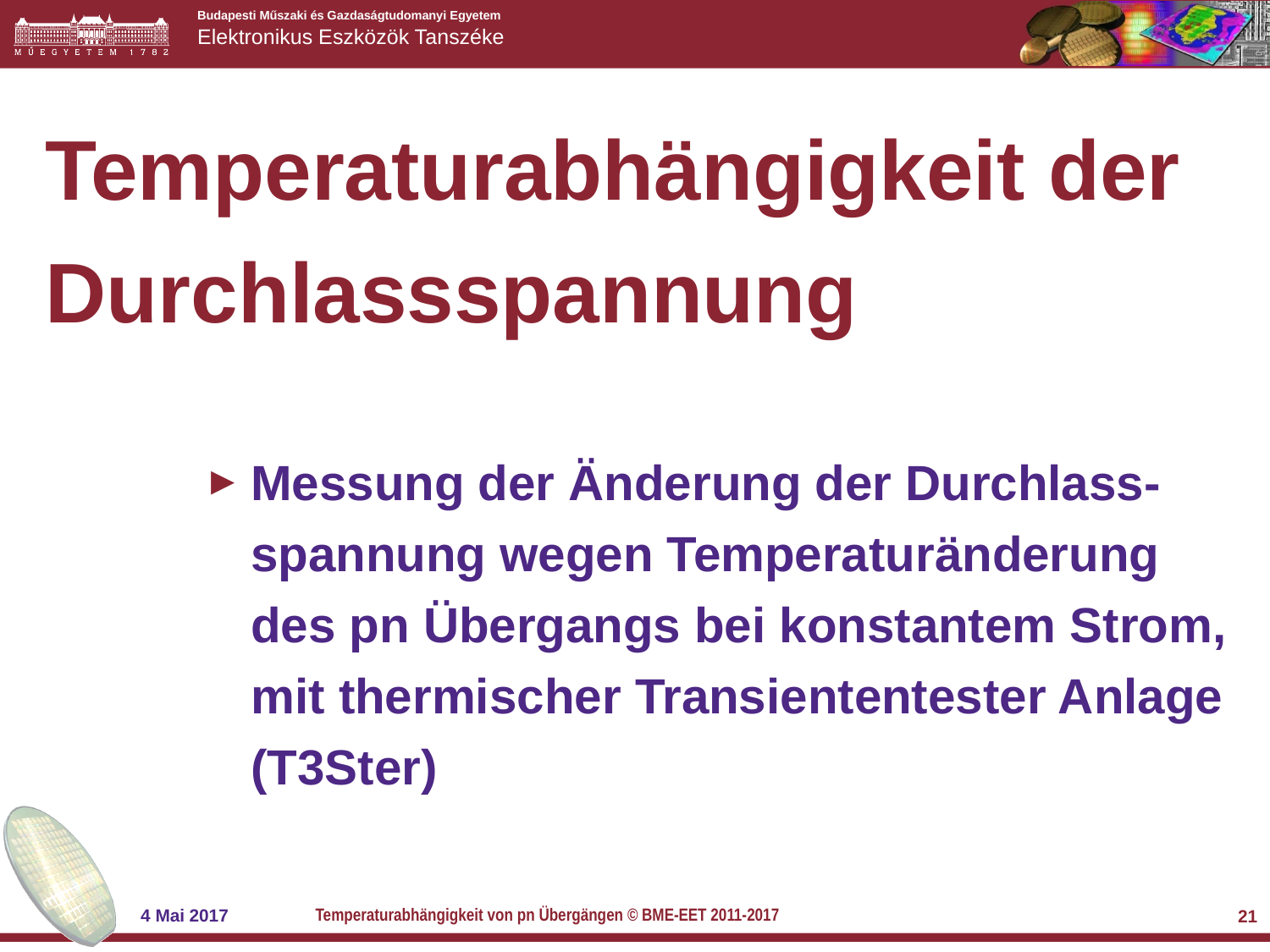

# Temperaturabhängigkeit der Durchlassspannung
Messung der Änderung der Durchlass-spannung wegen Temperaturänderung des pn Übergangs bei konstantem Strom, mit thermischer Transiententester Anlage (T3Ster)
Temperaturabhängigkeit von pn Übergängen © BME-EET 2011-2017
4 Mai 2017
21